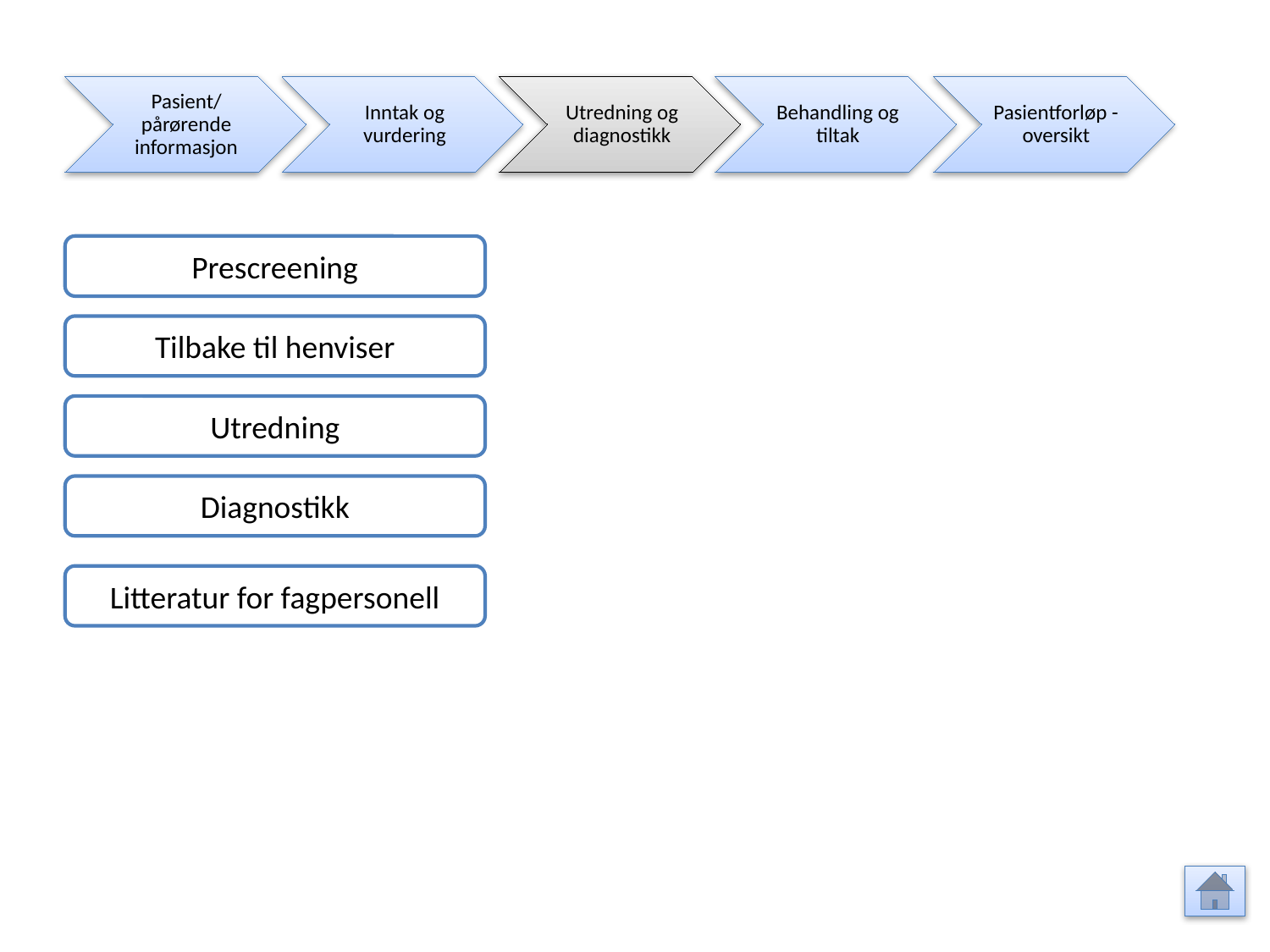

Pasient/ pårørende informasjon

Inntak og vurdering

Utredning og diagnostikk

Behandling og tiltak

Pasientforløp - oversikt
Prescreening

Tilbake til henviser
Utredning
Diagnostikk
Litteratur for fagpersonell